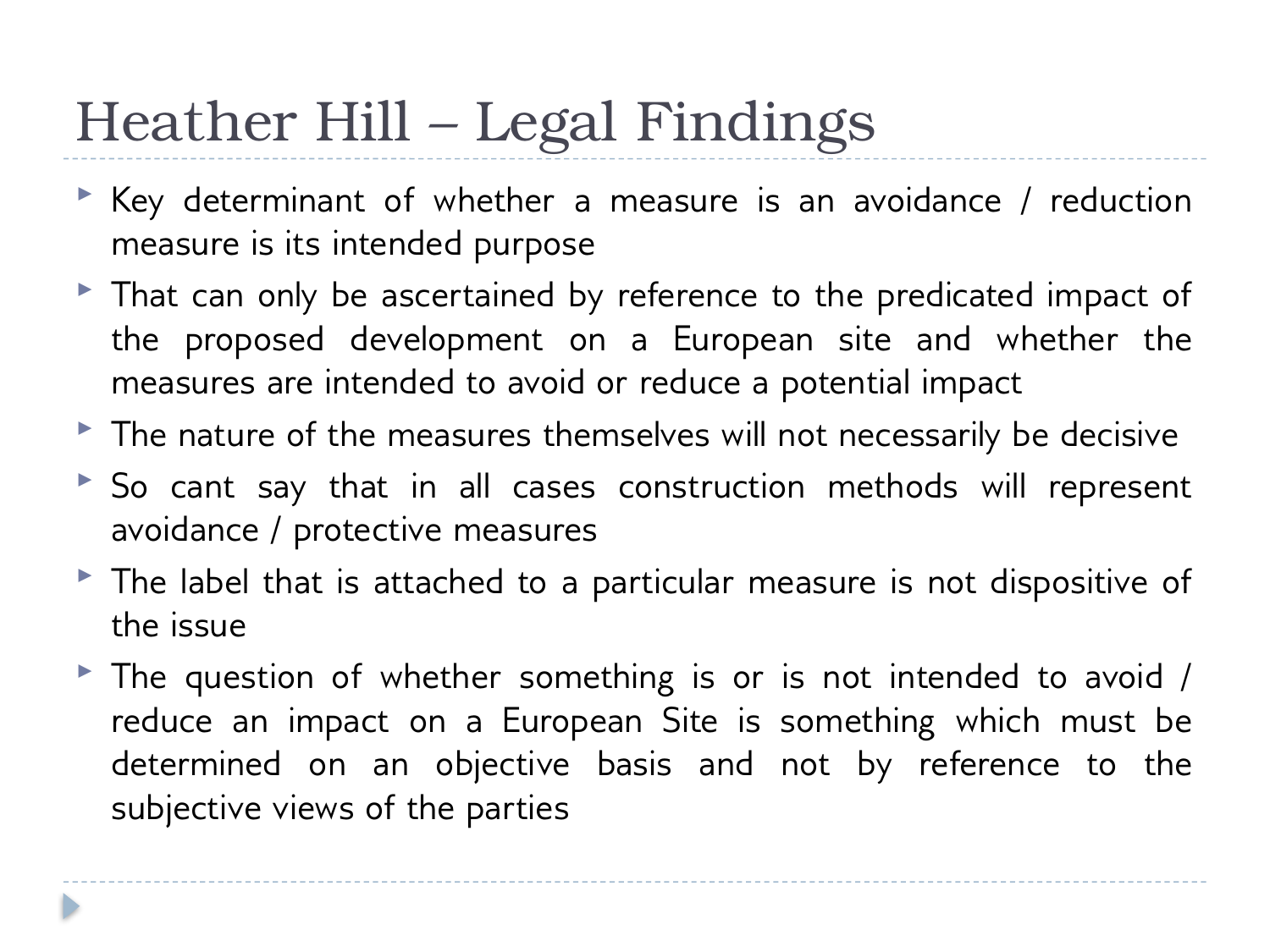

# Heather Hill – Legal Findings
Key determinant of whether a measure is an avoidance / reduction measure is its intended purpose
That can only be ascertained by reference to the predicated impact of the proposed development on a European site and whether the measures are intended to avoid or reduce a potential impact
The nature of the measures themselves will not necessarily be decisive
So cant say that in all cases construction methods will represent avoidance / protective measures
The label that is attached to a particular measure is not dispositive of the issue
The question of whether something is or is not intended to avoid / reduce an impact on a European Site is something which must be determined on an objective basis and not by reference to the subjective views of the parties